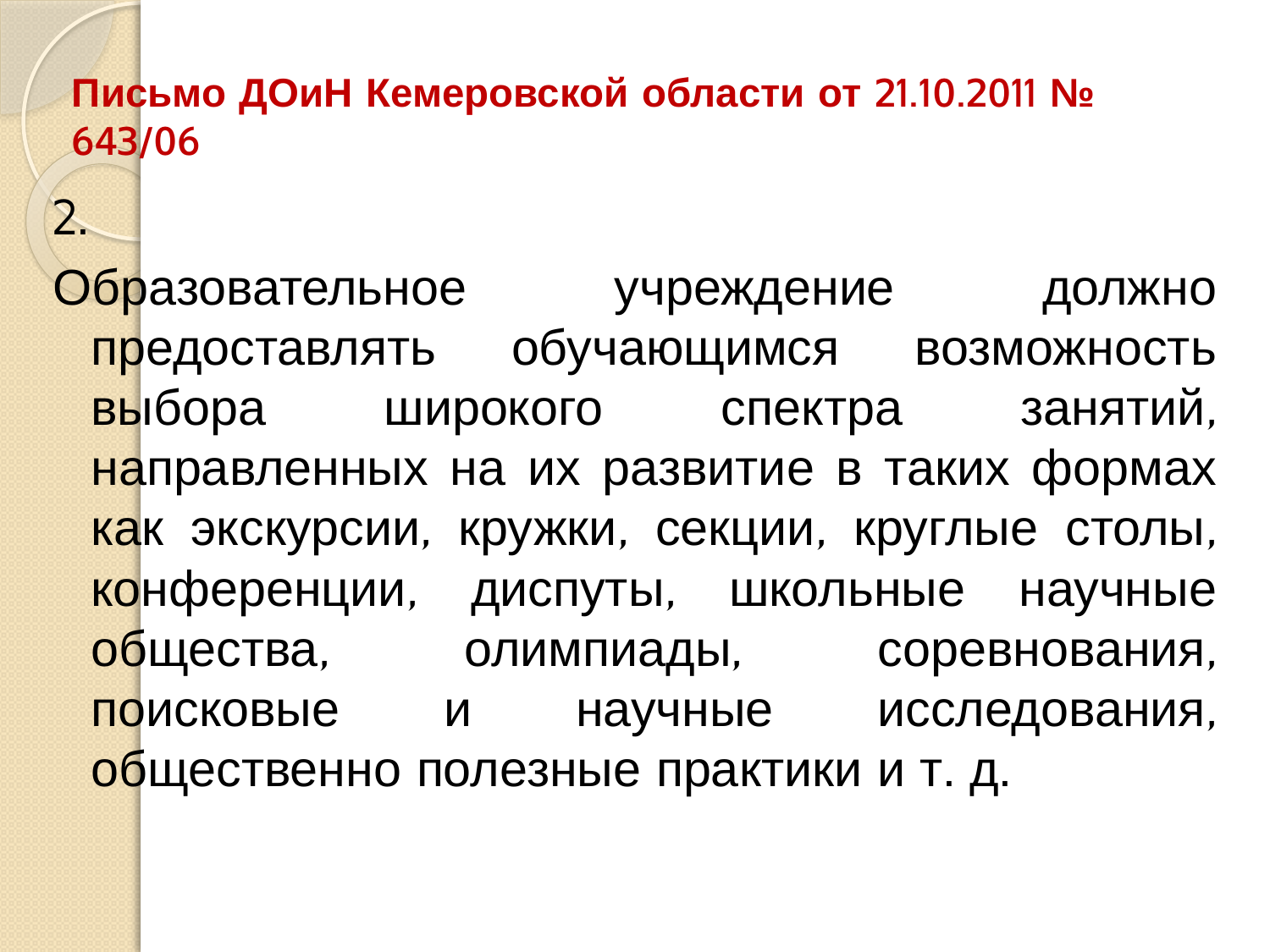

# Письмо ДОиН Кемеровской области от 21.10.2011 № 643/06
2.
Образовательное учреждение должно предоставлять обучающимся возможность выбора широкого спектра занятий, направленных на их развитие в таких формах как экскурсии, кружки, секции, круглые столы, конференции, диспуты, школьные научные общества, олимпиады, соревнования, поисковые и научные исследования, общественно полезные практики и т. д.